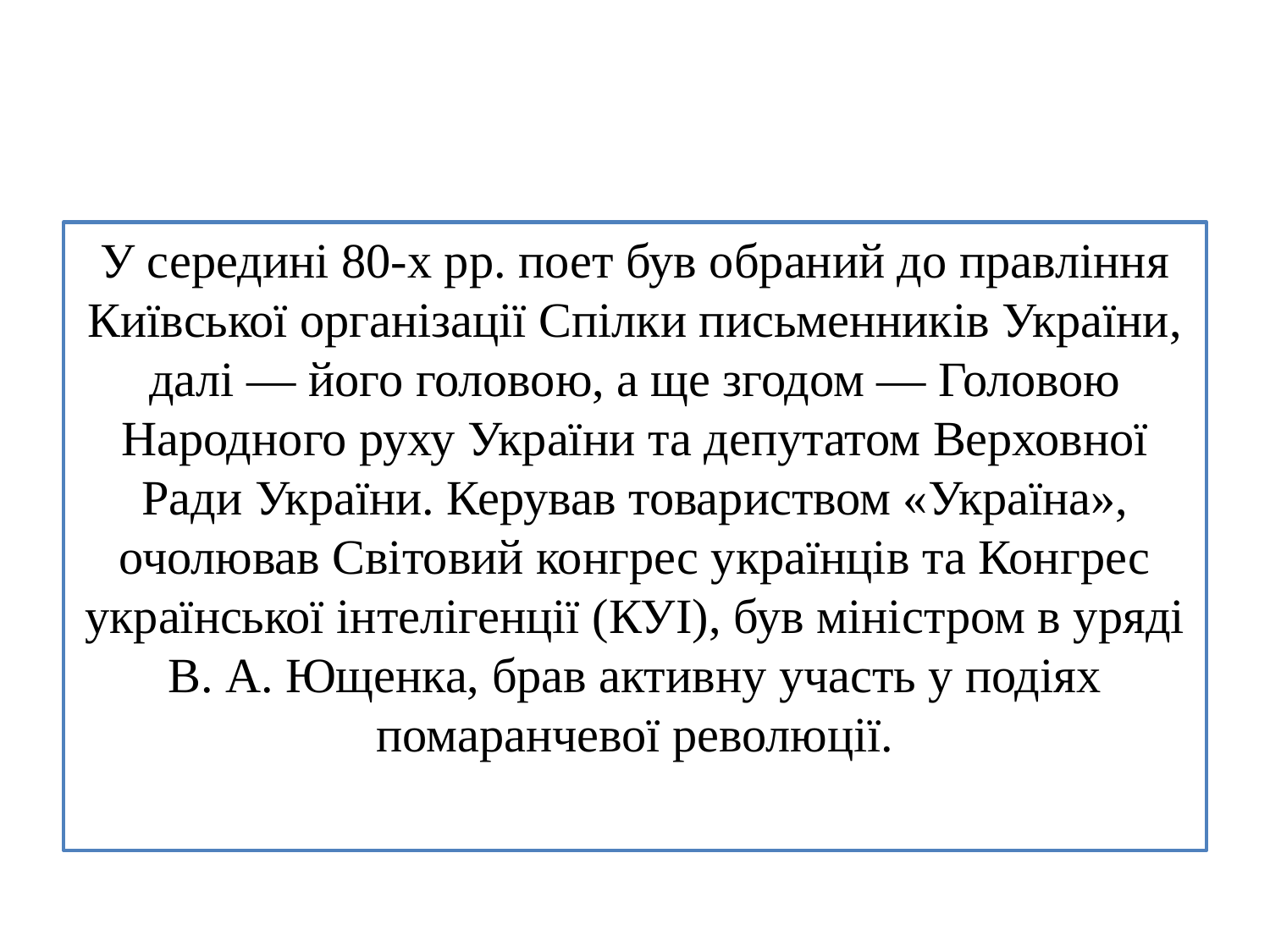

#
У середині 80-х pp. поет був обраний до правління Київської організації Спілки письменників України, далі — його головою, а ще згодом — Головою Народного руху України та депутатом Верховної Ради України. Керував товариством «Україна», очолював Світовий конгрес українців та Конгрес української інтелігенції (КУІ), був міністром в уряді В. А. Ющенка, брав активну участь у подіях помаранчевої революції.